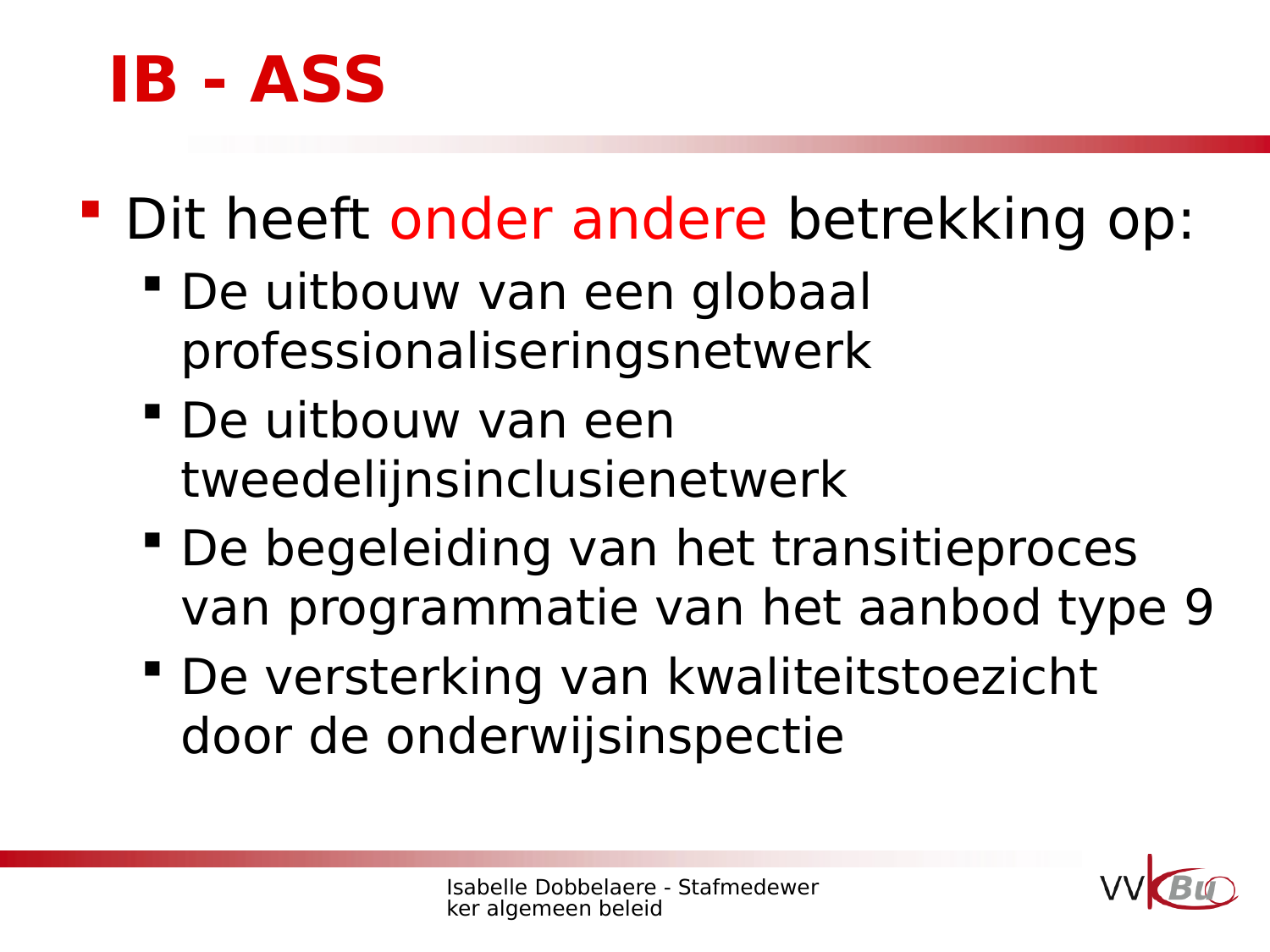

# IB - ASS
Dit heeft onder andere betrekking op:
De uitbouw van een globaal professionaliseringsnetwerk
De uitbouw van een tweedelijnsinclusienetwerk
De begeleiding van het transitieproces van programmatie van het aanbod type 9
De versterking van kwaliteitstoezicht door de onderwijsinspectie
Isabelle Dobbelaere - Stafmedewerker algemeen beleid